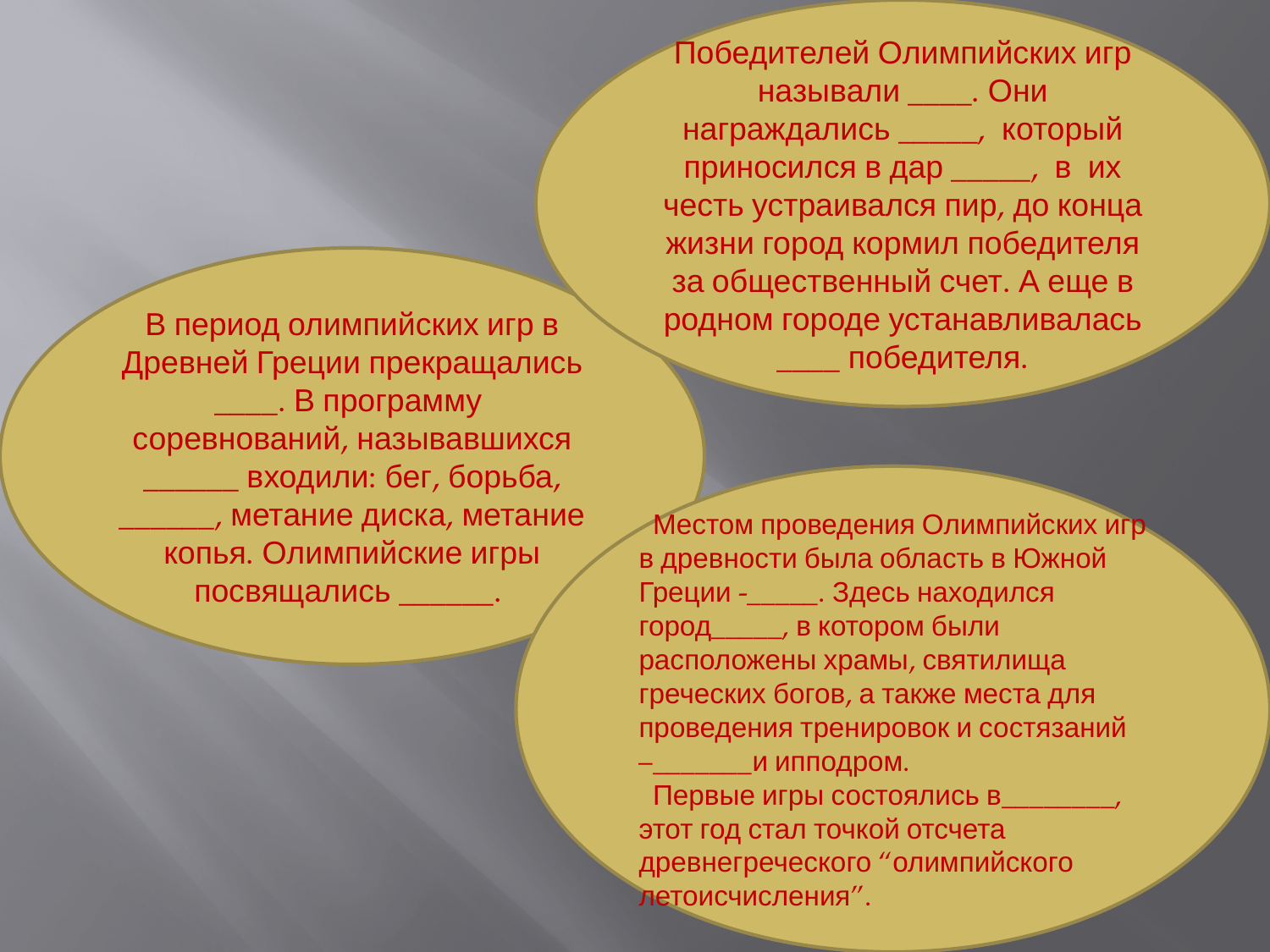

Победителей Олимпийских игр называли ____. Они награждались _____,  который приносился в дар _____,  в  их честь устраивался пир, до конца жизни город кормил победителя за общественный счет. А еще в родном городе устанавливалась ____ победителя.
В период олимпийских игр в Древней Греции прекращались ____. В программу  соревнований, называвшихся ______ входили: бег, борьба, ______, метание диска, метание копья. Олимпийские игры посвящались ______.
  Местом проведения Олимпийских игр в древности была область в Южной Греции -_____. Здесь находился город_____, в котором были расположены храмы, святилища греческих богов, а также места для проведения тренировок и состязаний –_______и ипподром. 
  Первые игры состоялись в________, этот год стал точкой отсчета древнегреческого “олимпийского летоисчисления”.